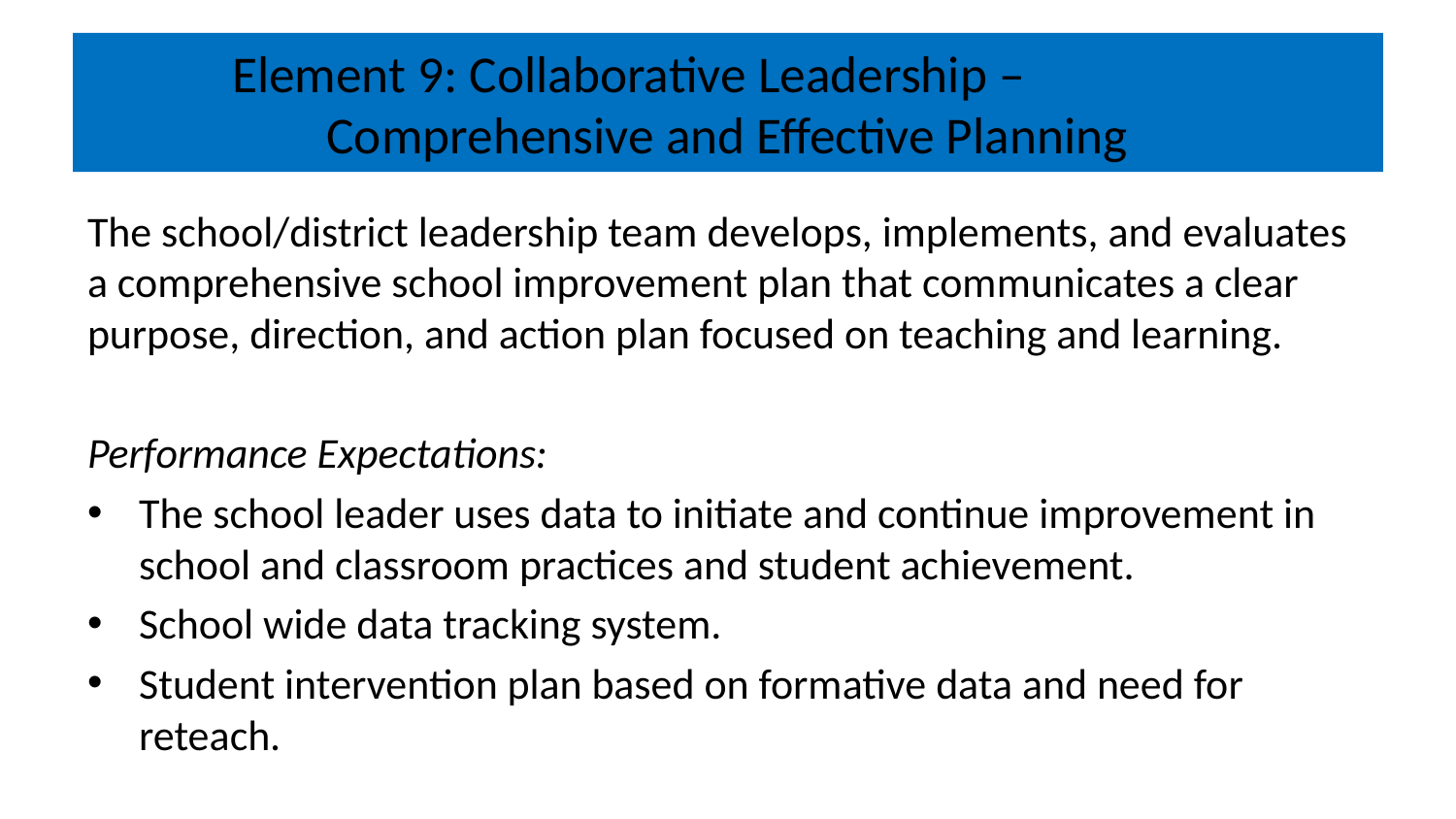

# Element 9: Collaborative Leadership –                  Comprehensive and Effective Planning
The school/district leadership team develops, implements, and evaluates a comprehensive school improvement plan that communicates a clear purpose, direction, and action plan focused on teaching and learning.

Performance Expectations:
The school leader uses data to initiate and continue improvement in school and classroom practices and student achievement.
School wide data tracking system.
Student intervention plan based on formative data and need for reteach.